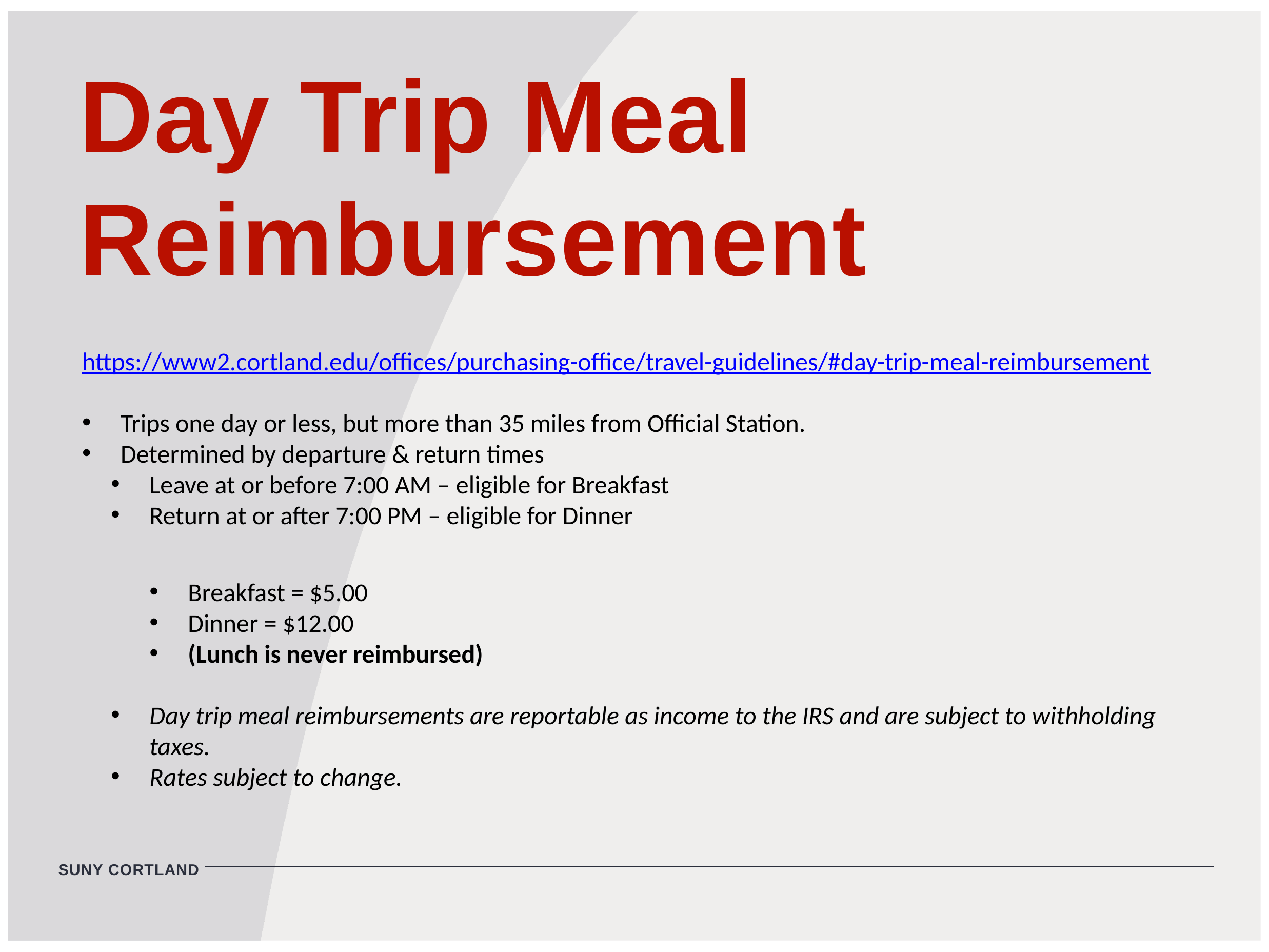

Day Trip Meal Reimbursement
https://www2.cortland.edu/offices/purchasing-office/travel-guidelines/#day-trip-meal-reimbursement

Trips one day or less, but more than 35 miles from Official Station.
Determined by departure & return times
Leave at or before 7:00 AM – eligible for Breakfast
Return at or after 7:00 PM – eligible for Dinner

Breakfast = $5.00
Dinner = $12.00
(Lunch is never reimbursed)

Day trip meal reimbursements are reportable as income to the IRS and are subject to withholding taxes.
Rates subject to change.